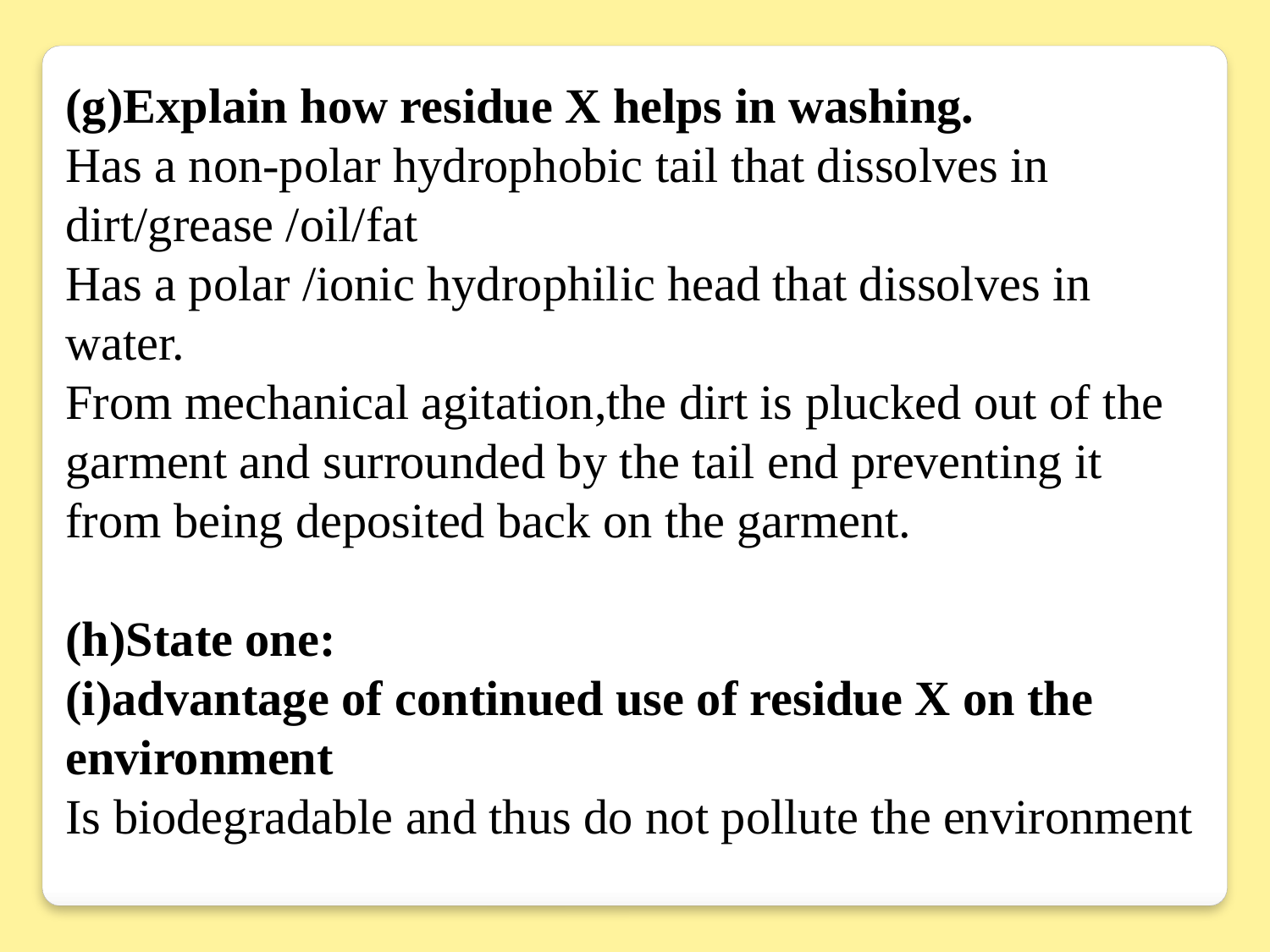

(g)Explain how residue X helps in washing.
Has a non-polar hydrophobic tail that dissolves in dirt/grease /oil/fat
Has a polar /ionic hydrophilic head that dissolves in water.
From mechanical agitation,the dirt is plucked out of the garment and surrounded by the tail end preventing it from being deposited back on the garment.

(h)State one:
(i)advantage of continued use of residue X on the environment
Is biodegradable and thus do not pollute the environment